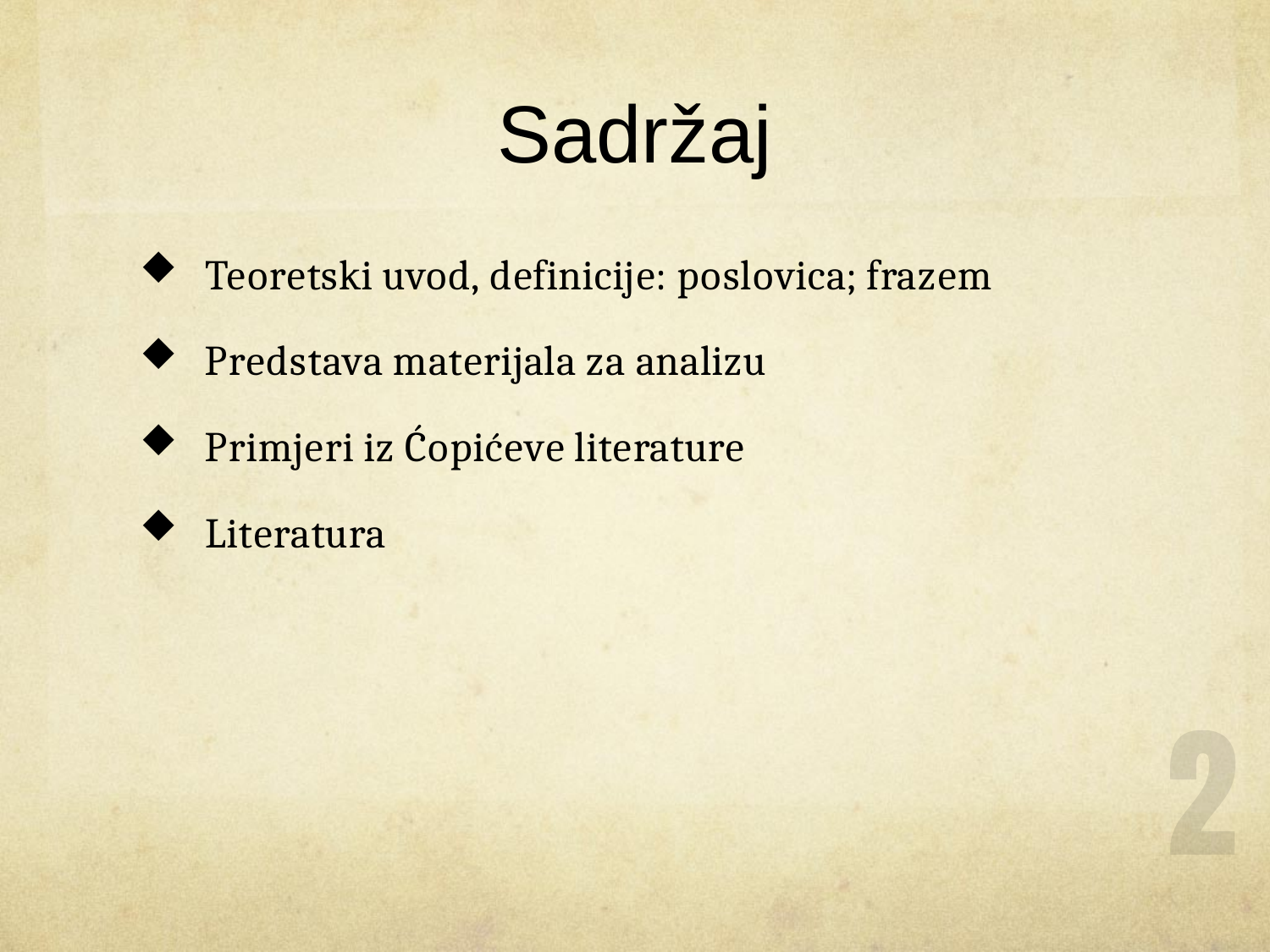

# Sadržaj
Teoretski uvod, definicije: poslovica; frazem
Predstava materijala za analizu
Primjeri iz Ćopićeve literature
Literatura

2